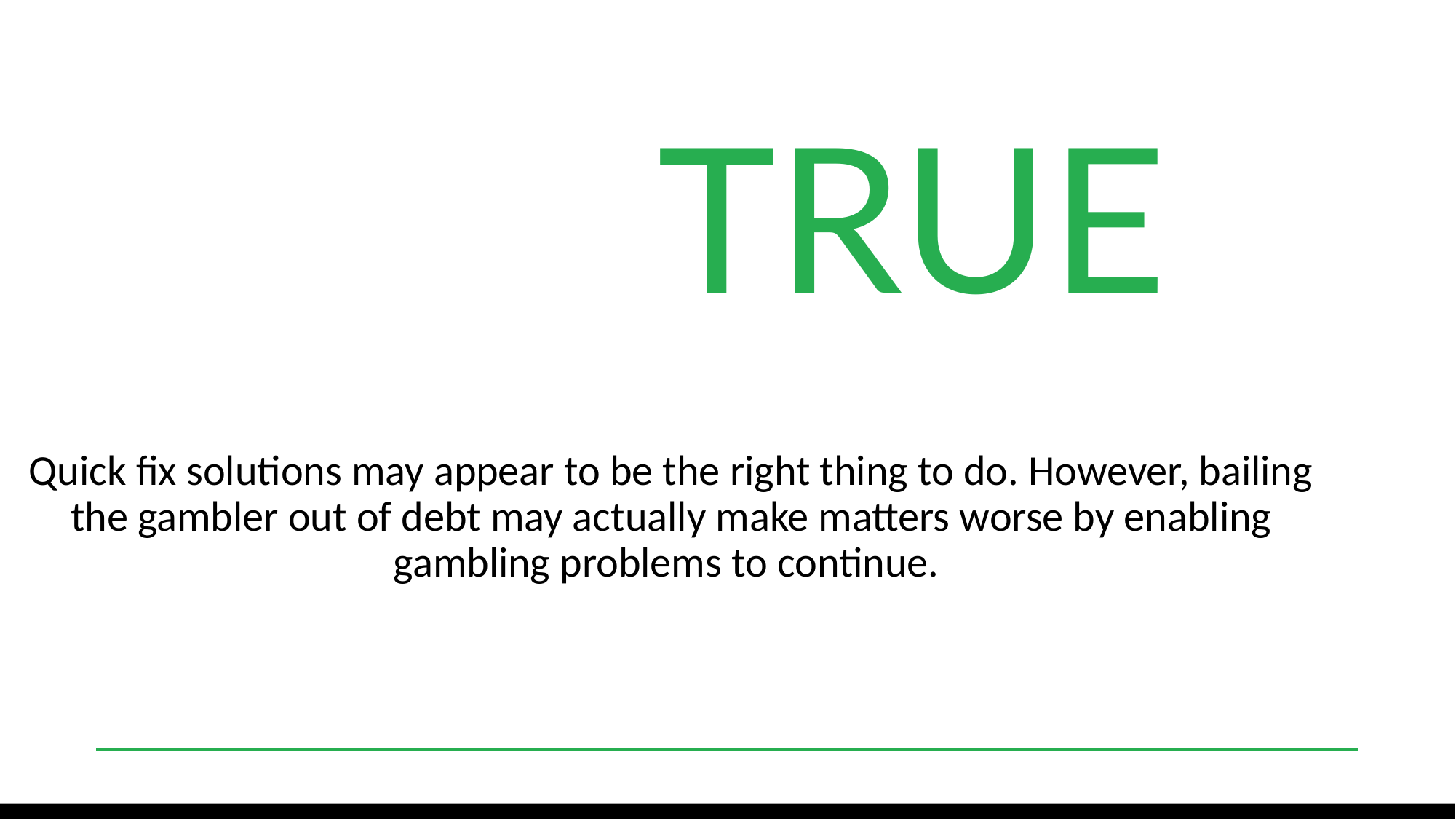

# TRUE
Quick fix solutions may appear to be the right thing to do. However, bailing the gambler out of debt may actually make matters worse by enabling gambling problems to continue.